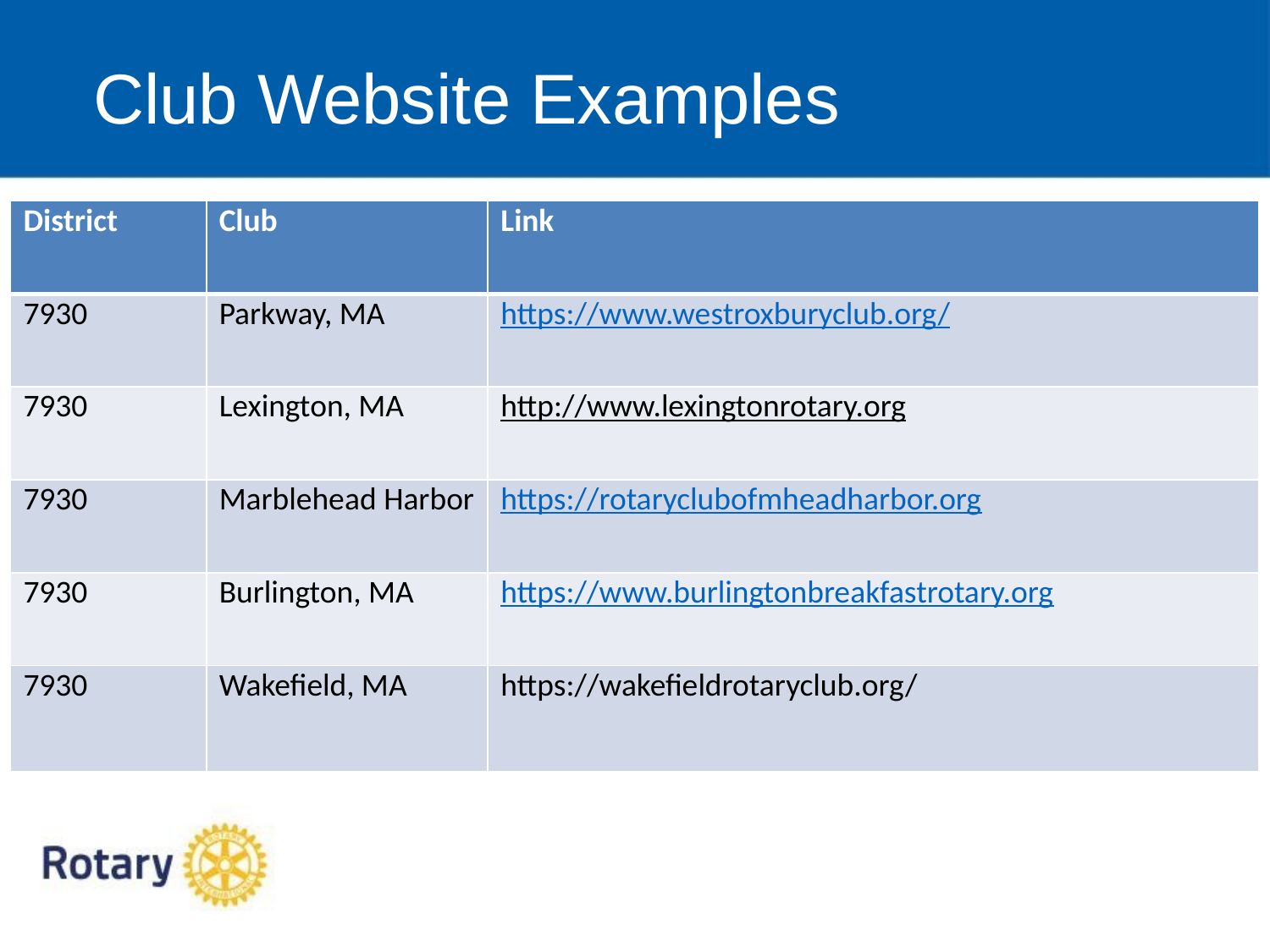

# Club Website Examples
| District | Club | Link |
| --- | --- | --- |
| 7930 | Parkway, MA | https://www.westroxburyclub.org/ |
| 7930 | Lexington, MA | http://www.lexingtonrotary.org |
| 7930 | Marblehead Harbor | https://rotaryclubofmheadharbor.org |
| 7930 | Burlington, MA | https://www.burlingtonbreakfastrotary.org |
| 7930 | Wakefield, MA | https://wakefieldrotaryclub.org/ |